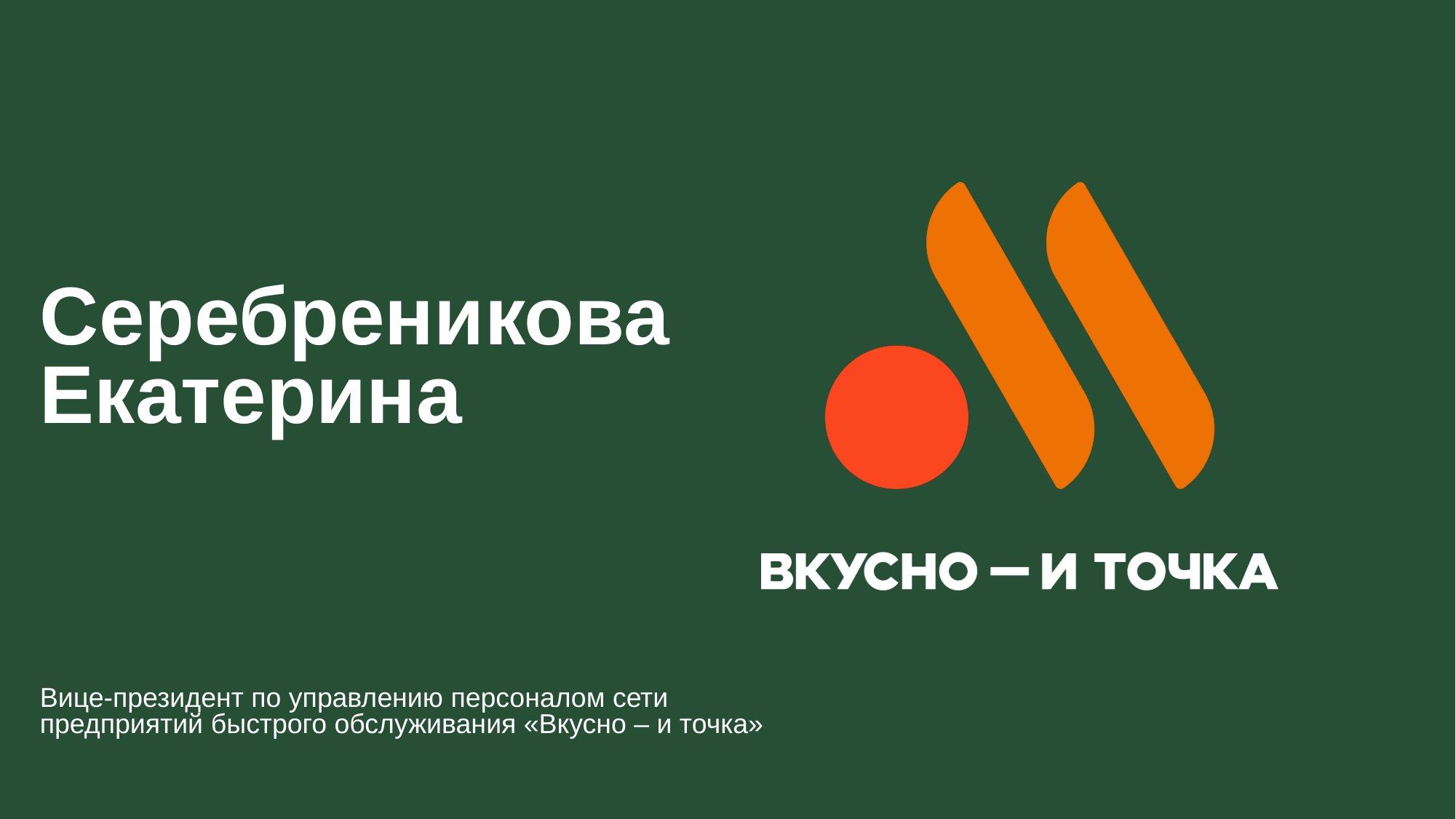

# Серебреникова Екатерина
Вице-президент по управлению персоналом сети предприятий быстрого обслуживания «Вкусно – и точка»